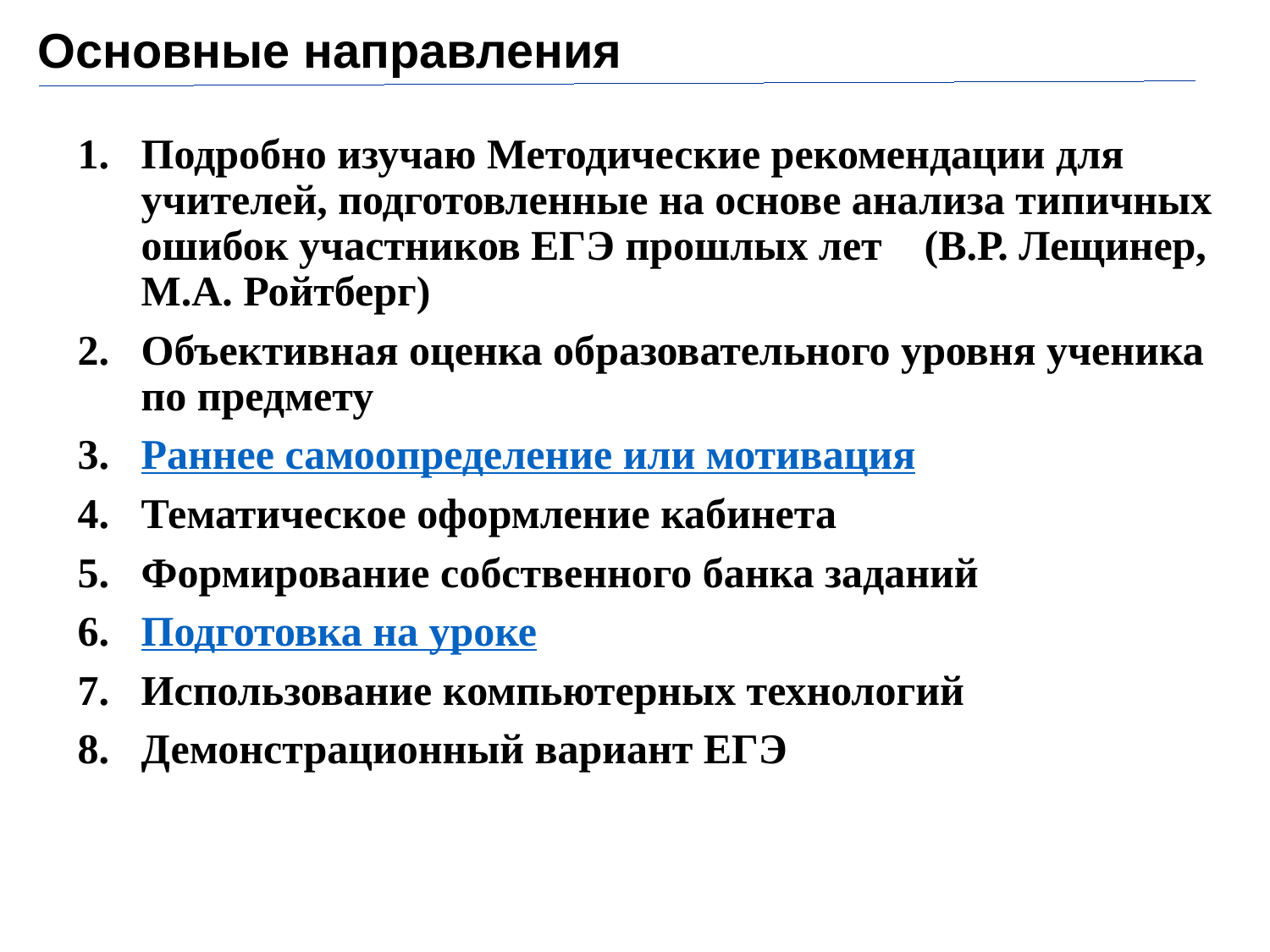

# Основные направления
Подробно изучаю Методические рекомендации для учителей, подготовленные на основе анализа типичных ошибок участников ЕГЭ прошлых лет    (В.Р. Лещинер, М.А. Ройтберг)
Объективная оценка образовательного уровня ученика по предмету
Раннее самоопределение или мотивация
Тематическое оформление кабинета
Формирование собственного банка заданий
Подготовка на уроке
Использование компьютерных технологий
Демонстрационный вариант ЕГЭ